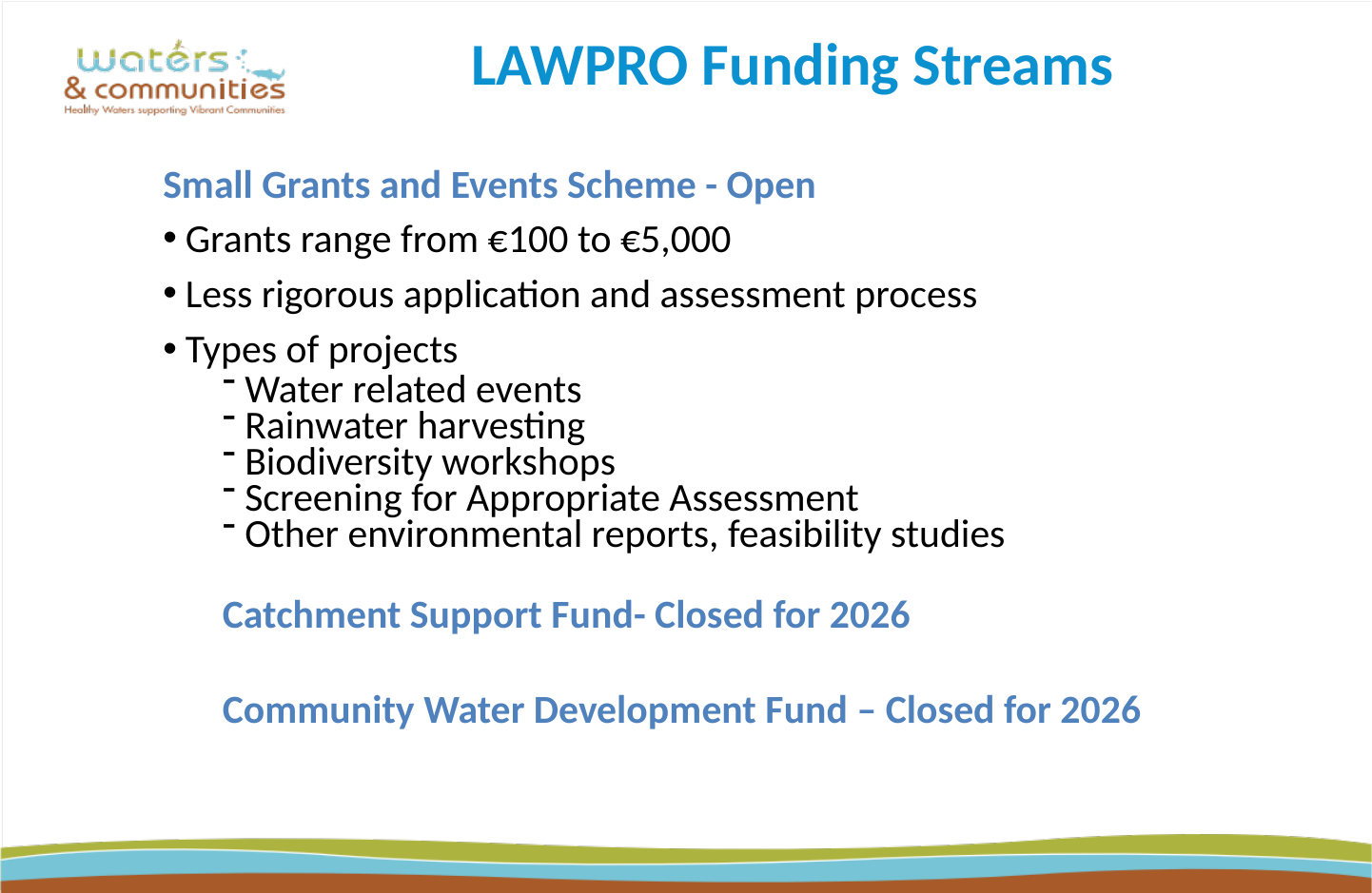

# LAWPRO Funding Streams
Small Grants and Events Scheme - Open
Grants range from €100 to €5,000
Less rigorous application and assessment process
Types of projects
Water related events
Rainwater harvesting
Biodiversity workshops
Screening for Appropriate Assessment
Other environmental reports, feasibility studies

Catchment Support Fund- Closed for 2026

Community Water Development Fund – Closed for 2026